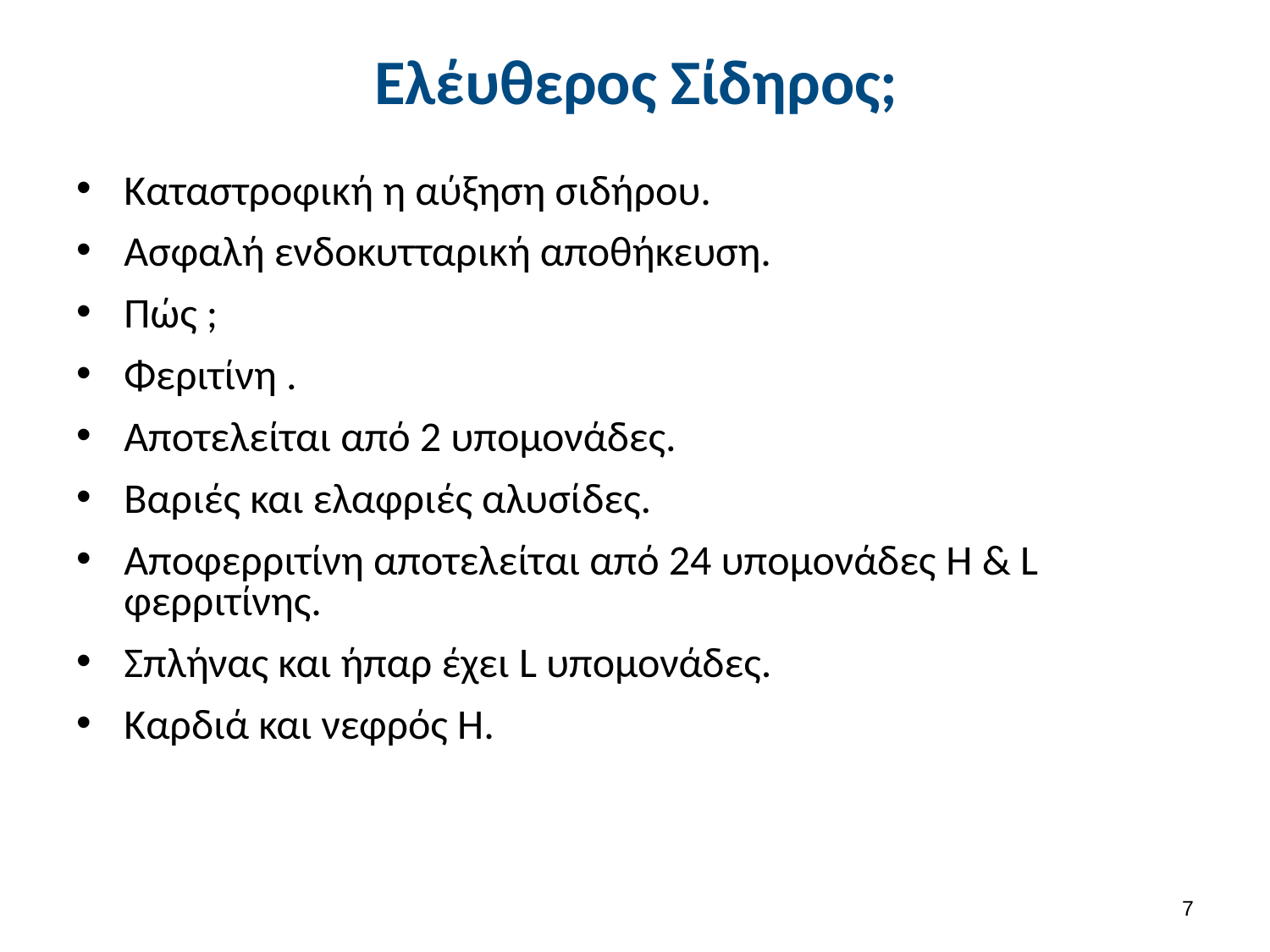

# Ελέυθερος Σίδηρος;
Καταστροφική η αύξηση σιδήρου.
Ασφαλή ενδοκυτταρική αποθήκευση.
Πώς ;
Φεριτίνη .
Αποτελείται από 2 υπομονάδες.
Βαριές και ελαφριές αλυσίδες.
Αποφερριτίνη αποτελείται από 24 υπομονάδες H & L φερριτίνης.
Σπλήνας και ήπαρ έχει L υπομονάδες.
Καρδιά και νεφρός Η.
7